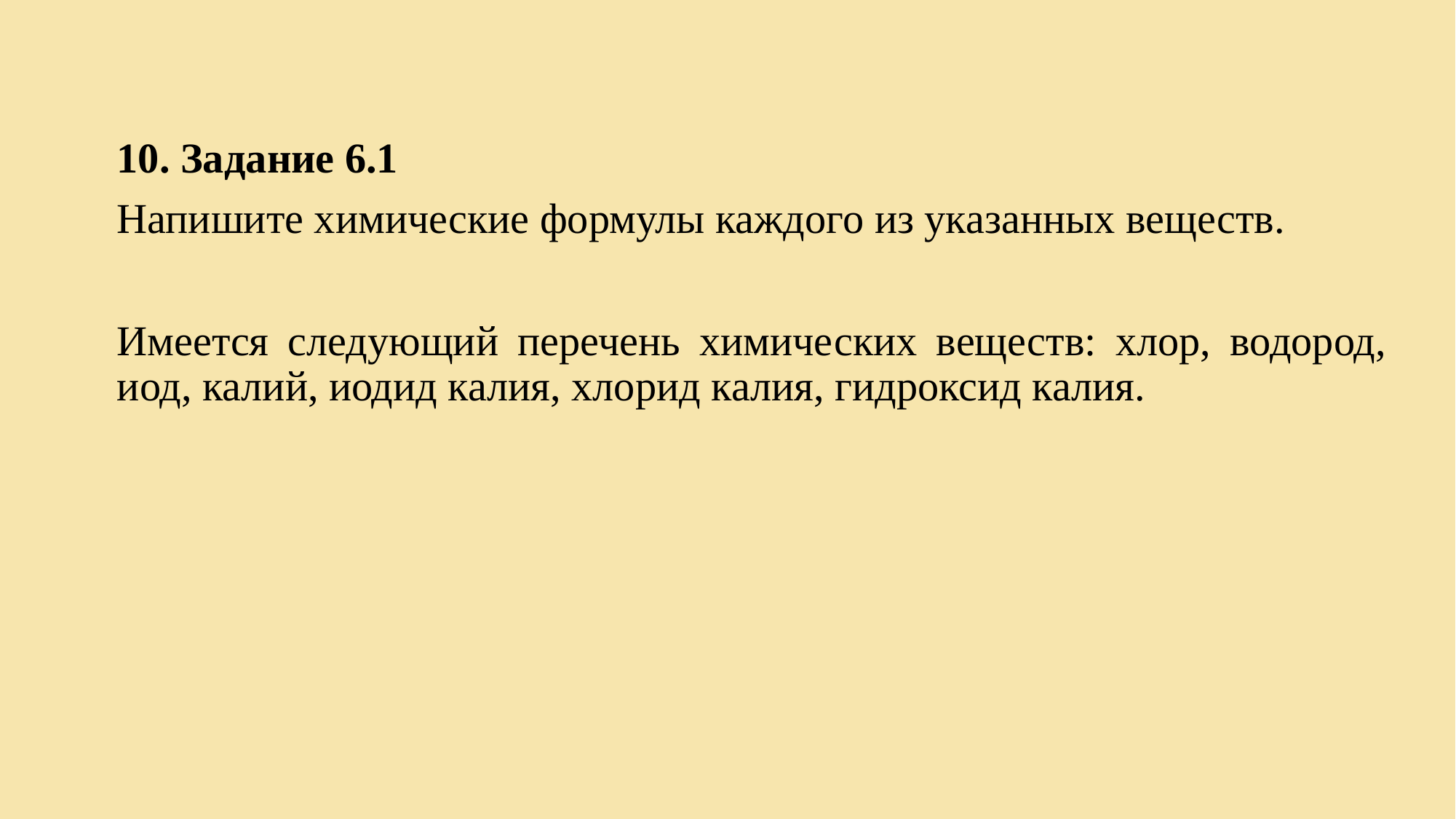

10. Задание 6.1
Напишите химические формулы каждого из указанных веществ.

Имеется следующий перечень химических веществ: хлор, водород, иод, калий, иодид калия, хлорид калия, гидроксид калия.